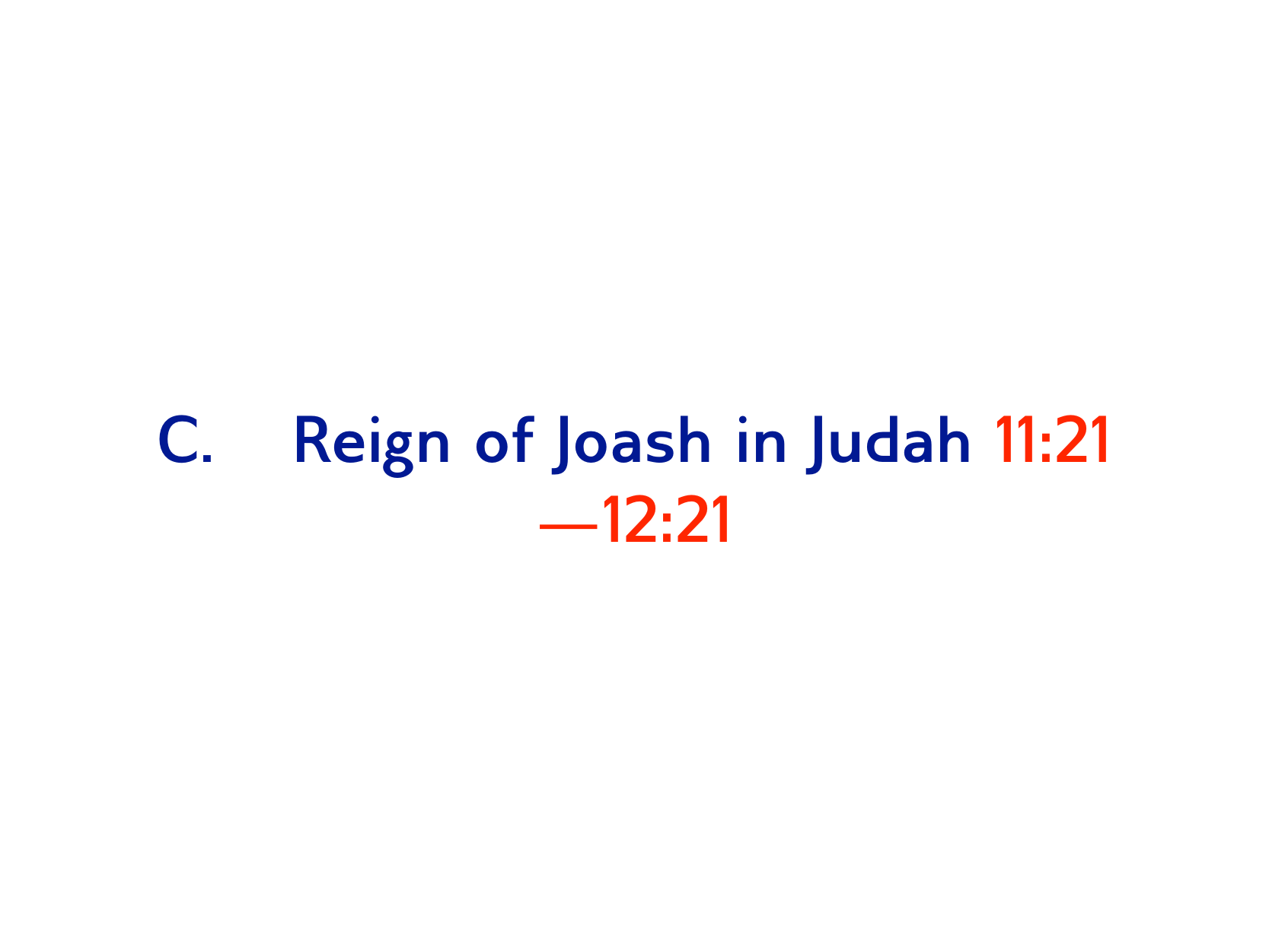

# C.	 Reign of Joash in Judah 11:21—12:21